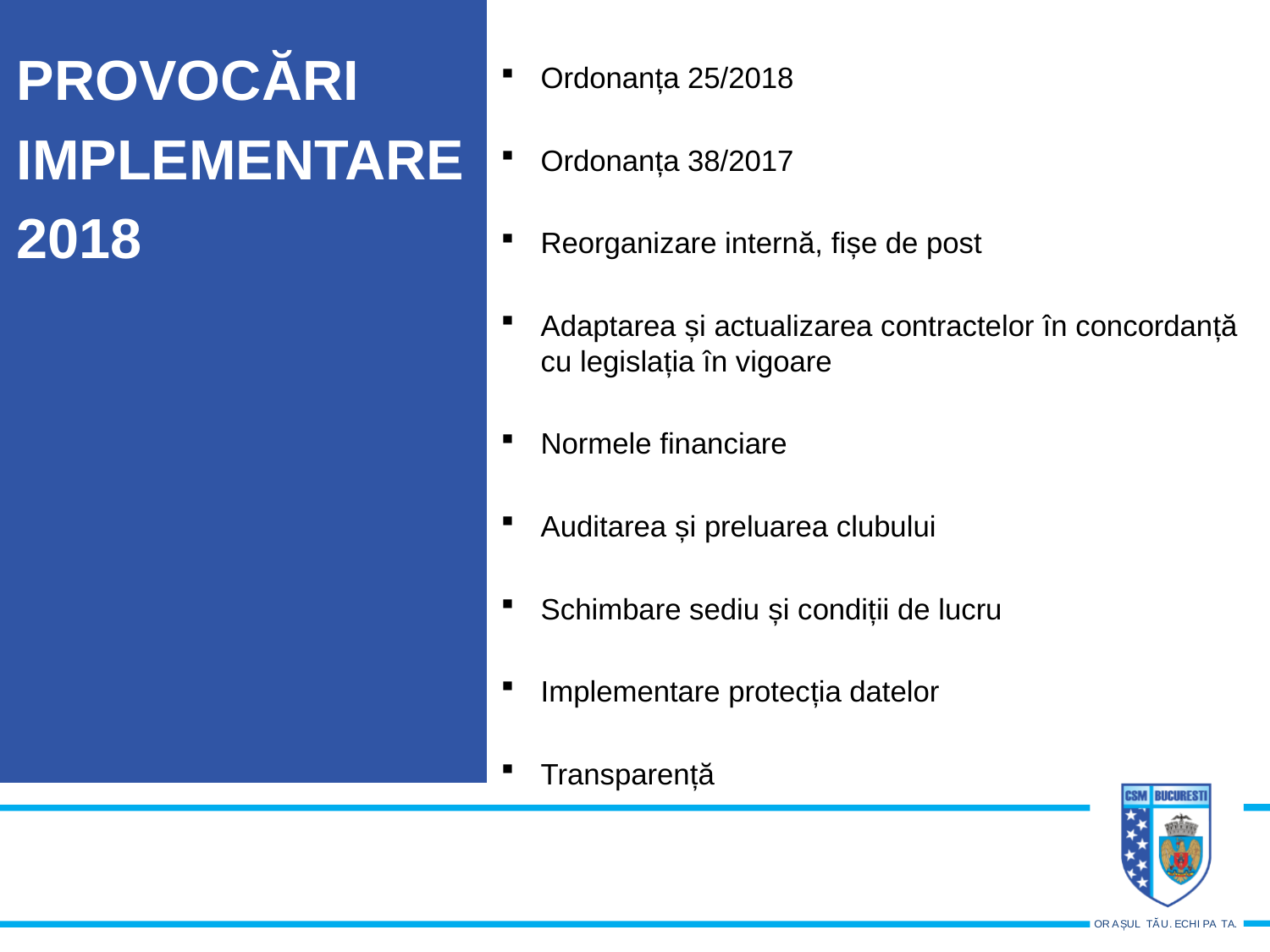

PROVOCĂRI
IMPLEMENTARE
2018
Ordonanța 25/2018

Ordonanța 38/2017

Reorganizare internă, fișe de post

Adaptarea și actualizarea contractelor în concordanță cu legislația în vigoare

Normele financiare

Auditarea și preluarea clubului

Schimbare sediu și condiții de lucru

Implementare protecția datelor

Transparență